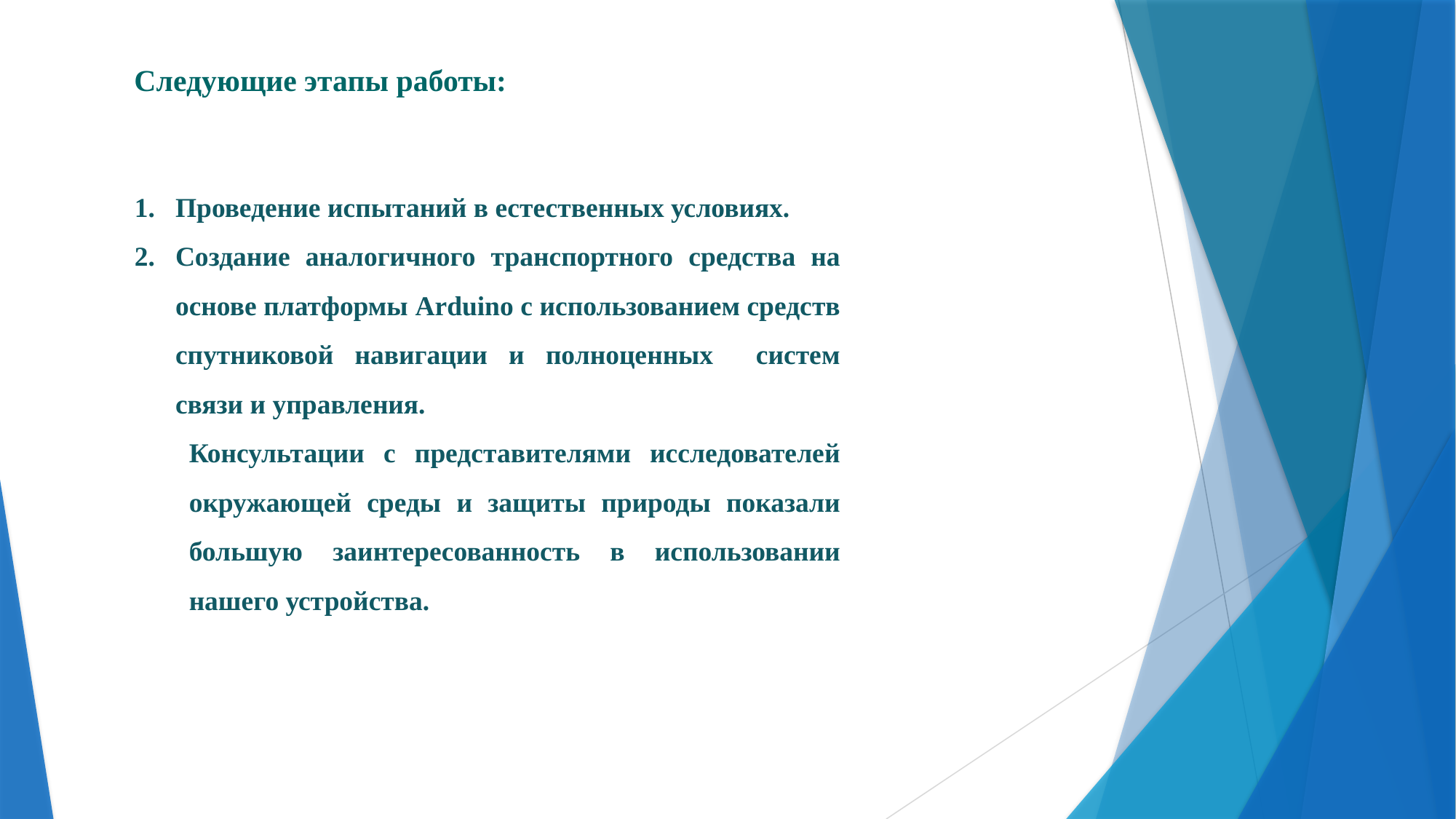

Следующие этапы работы:
Проведение испытаний в естественных условиях.
Создание аналогичного транспортного средства на основе платформы Arduino с использованием средств спутниковой навигации и полноценных  систем связи и управления.
Консультации с представителями исследователей окружающей среды и защиты природы показали большую заинтересованность в использовании нашего устройства.